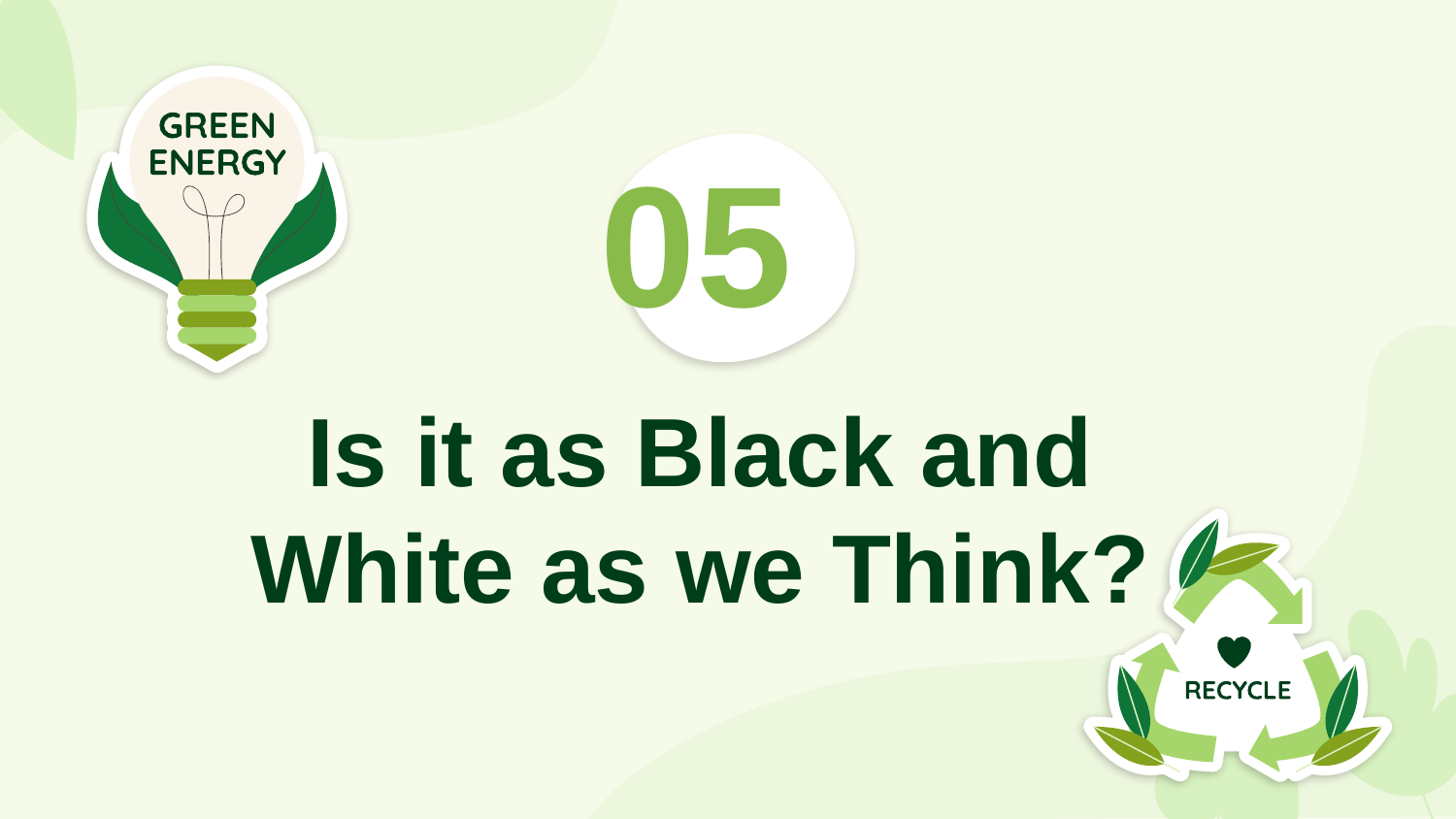

05

# Is it as Black and White as we Think?